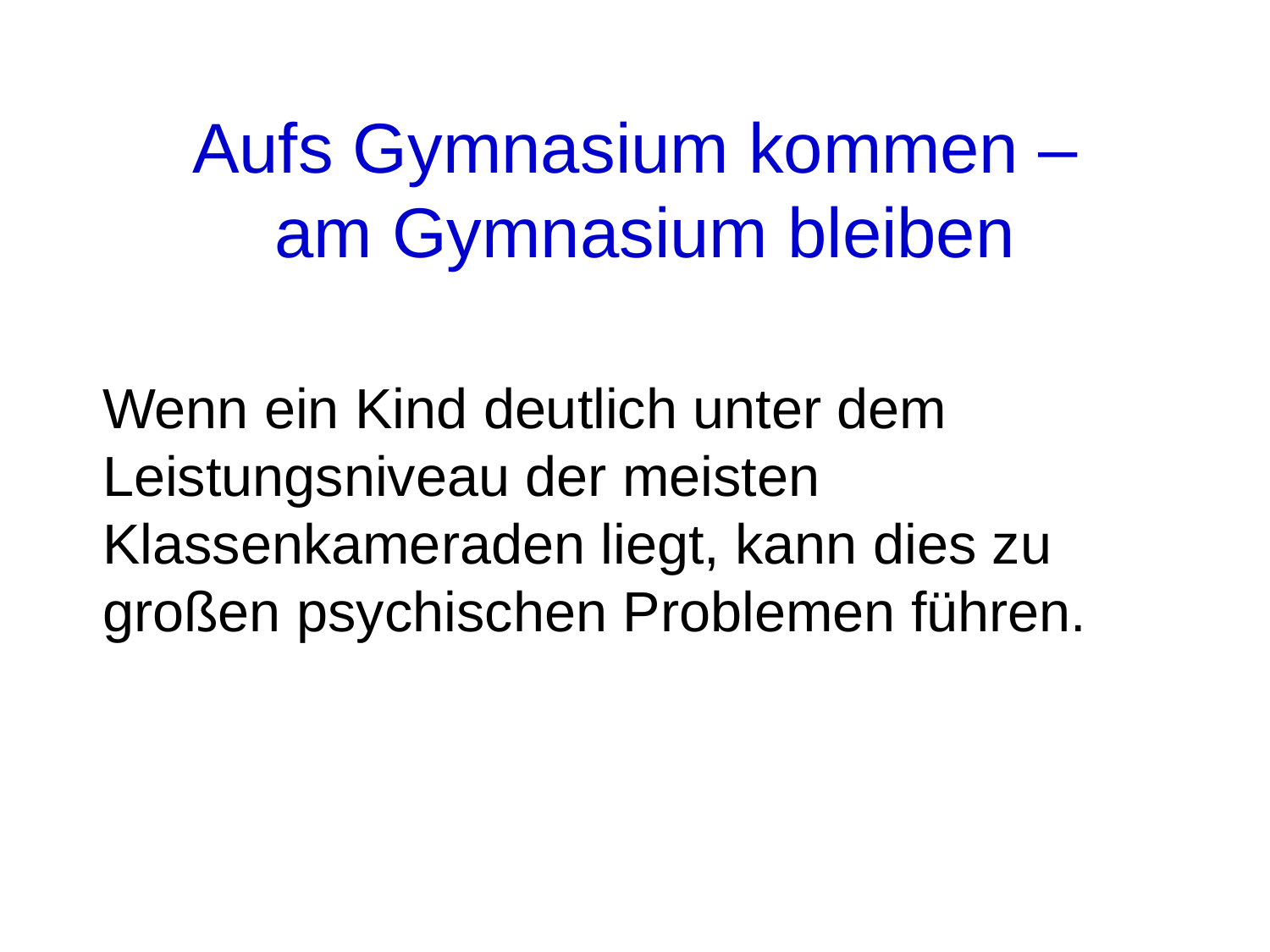

Aufs Gymnasium kommen –
am Gymnasium bleiben
Wenn ein Kind deutlich unter dem Leistungsniveau der meisten Klassenkameraden liegt, kann dies zu großen psychischen Problemen führen.